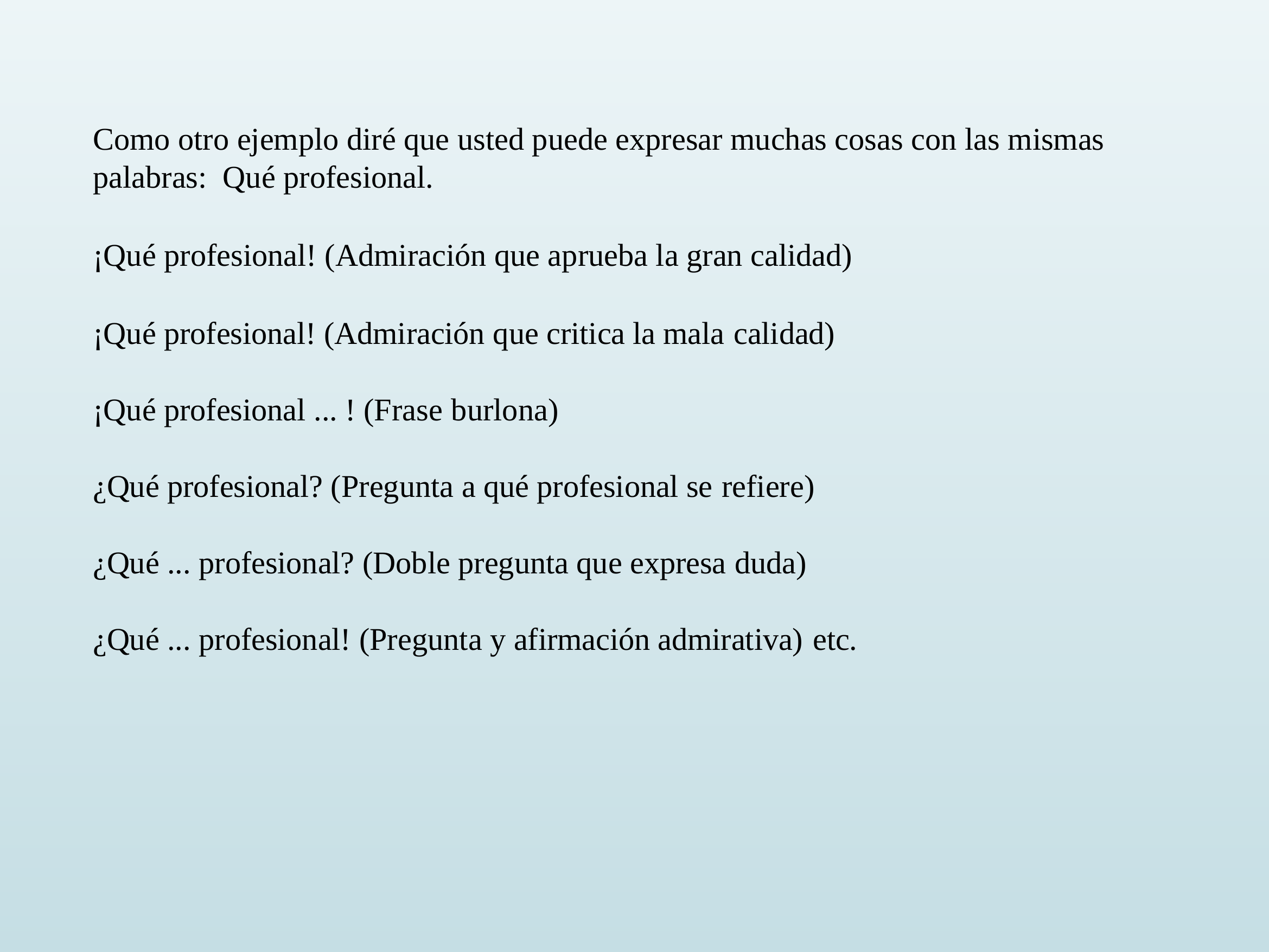

Como otro ejemplo diré que usted puede expresar muchas cosas con las mismas palabras:  Qué profesional.

¡Qué profesional! (Admiración que aprueba la gran calidad)

¡Qué profesional! (Admiración que critica la mala calidad)

¡Qué profesional ... ! (Frase burlona)

¿Qué profesional? (Pregunta a qué profesional se refiere)

¿Qué ... profesional? (Doble pregunta que expresa duda)

¿Qué ... profesional! (Pregunta y afirmación admirativa) etc.